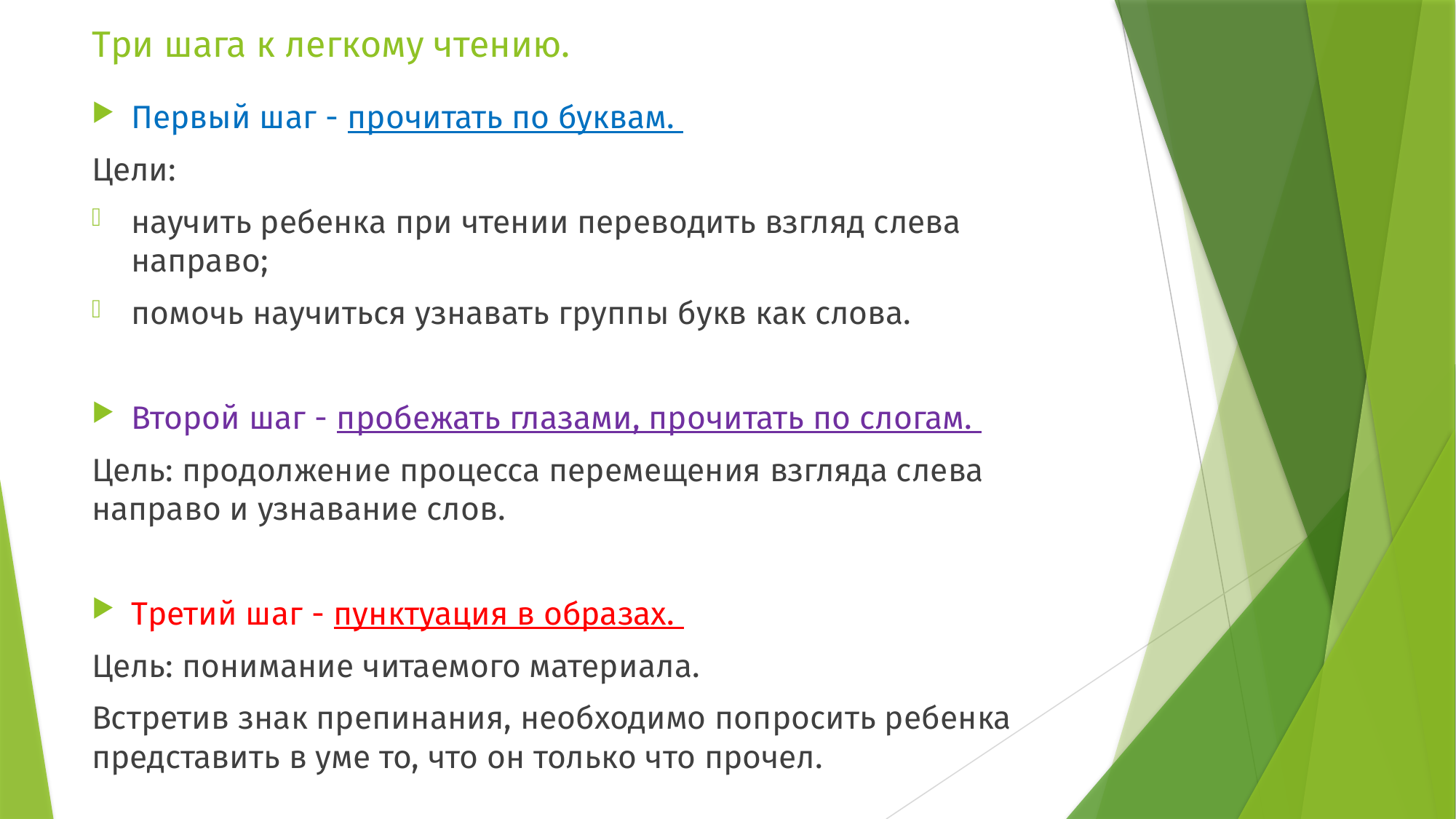

# Три шага к легкому чтению.
Первый шаг - прочитать по буквам.
Цели:
научить ребенка при чтении переводить взгляд слева направо;
помочь научиться узнавать группы букв как слова.

Второй шаг - пробежать глазами, прочитать по слогам.
Цель: продолжение процесса перемещения взгляда слева направо и узнавание слов.

Третий шаг - пунктуация в образах.
Цель: понимание читаемого материала.
Встретив знак препинания, необходимо попросить ребенка представить в уме то, что он только что прочел.